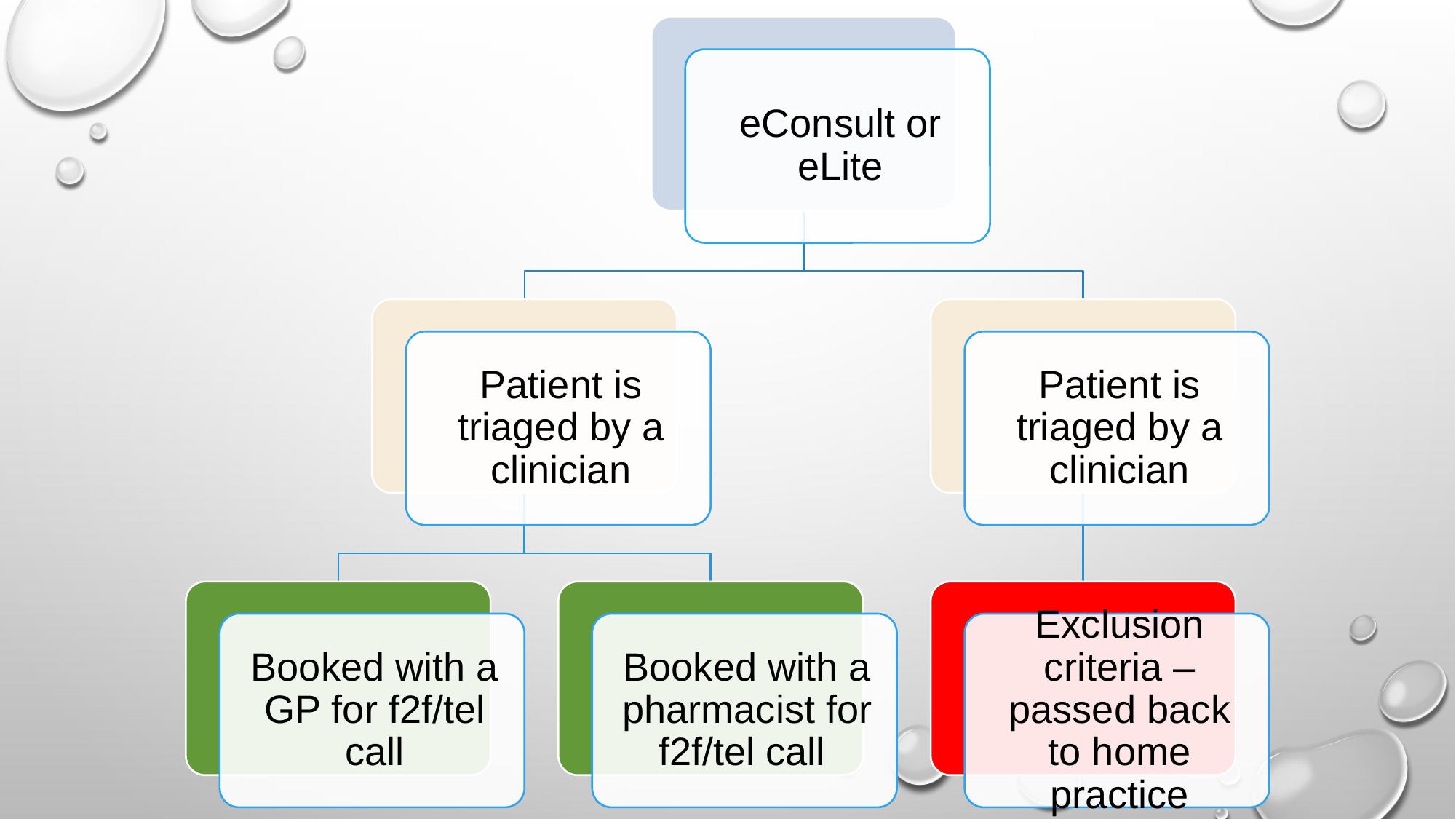

eConsult or eLite
Patient is triaged by a clinician
Booked with a GP for f2f/tel call
Booked with a pharmacist for f2f/tel call
Patient is triaged by a clinician
Exclusion criteria – passed back to home practice